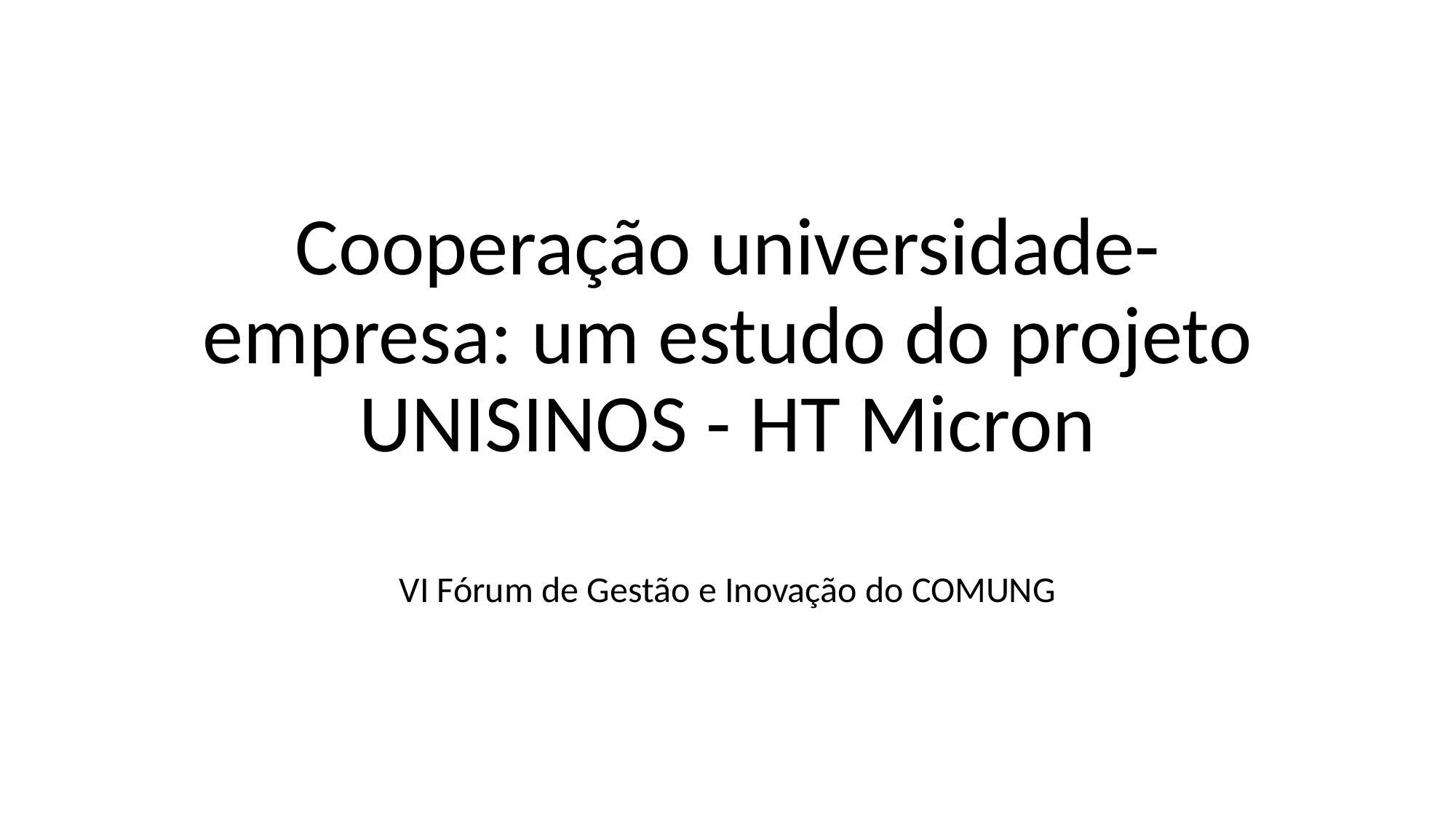

# Cooperação universidade-empresa: um estudo do projeto UNISINOS - HT Micron
VI Fórum de Gestão e Inovação do COMUNG